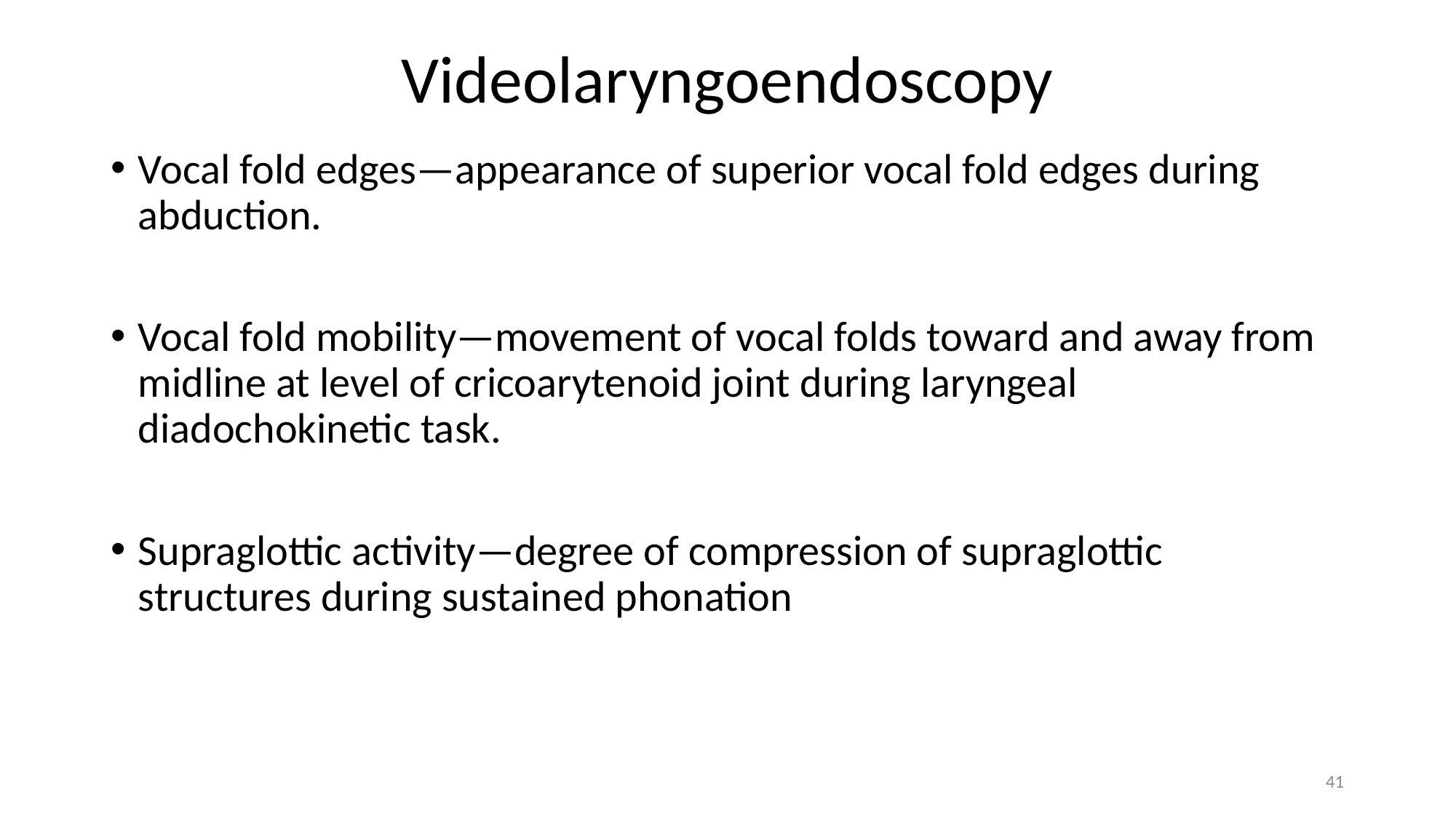

# Videolaryngoendoscopy
Vocal fold edges—appearance of superior vocal fold edges during abduction.

Vocal fold mobility—movement of vocal folds toward and away from midline at level of cricoarytenoid joint during laryngeal diadochokinetic task.

Supraglottic activity—degree of compression of supraglottic structures during sustained phonation

41